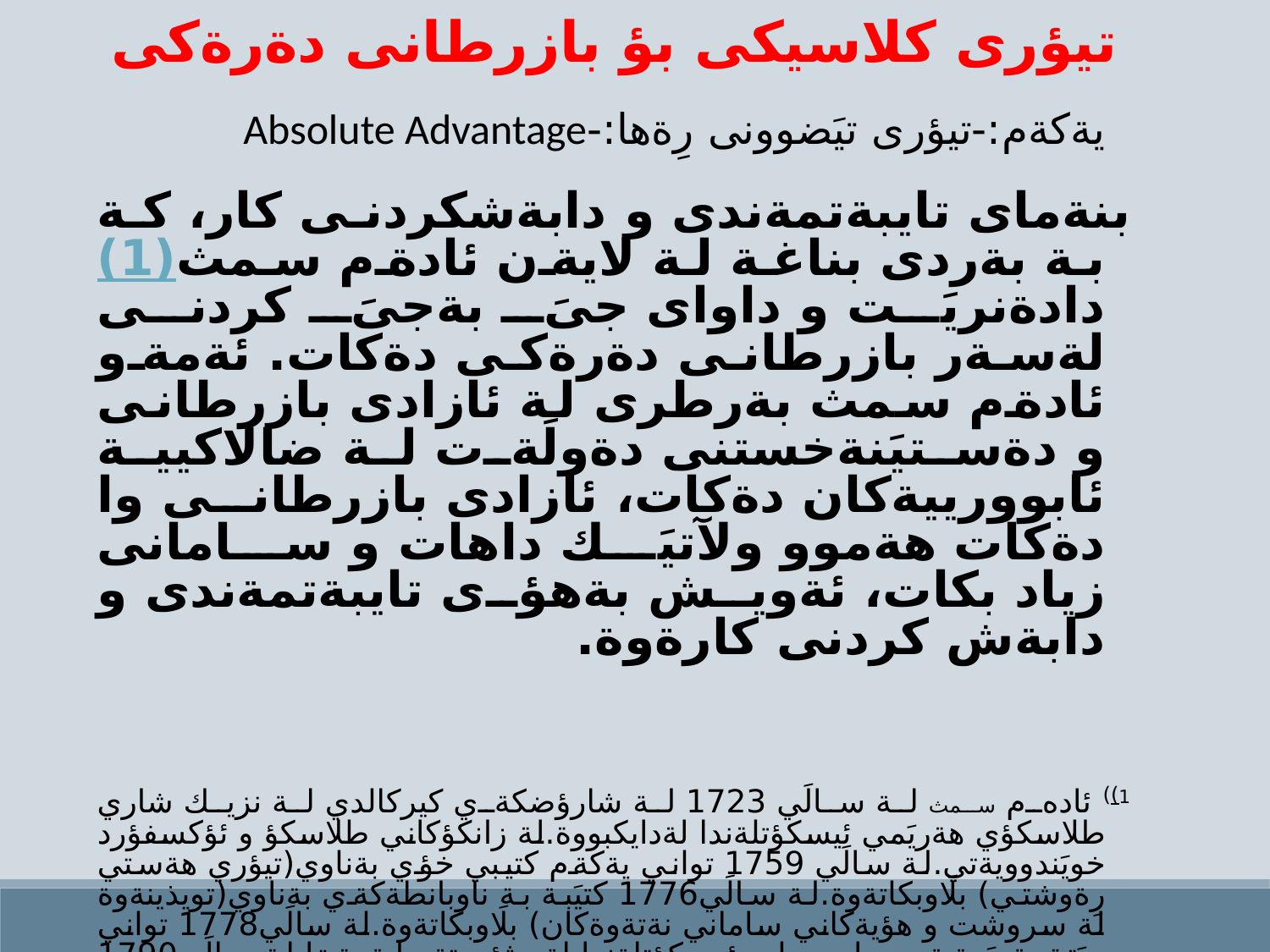

تيؤرى كلاسيكى بؤ بازرطانى دةرةكى
يةكةم:-تيؤرى تيَضوونى رِةها:-Absolute Advantage

بنةماى تايبةتمةندى و دابةشكردنى كار، كة بة بةردى بناغة لة لايةن ئادةم سمث(1) دادةنريَت و داواى جىَ بةجىَ كردنى لةسةر بازرطانى دةرةكى دةكات. ئةمةو ئادةم سمث بةرطرى لة ئازادى بازرطانى و دةستيَنةخستنى دةولَةت لة ضالاكيية ئابوورييةكان دةكات، ئازادى بازرطانى وا دةكات هةموو ولآتيَك داهات و سامانى زياد بكات، ئةويش بةهؤى تايبةتمةندى و دابةش كردنى كارةوة.

(1) ئاده‌م سمث لة سالَي 1723 لة شارؤضكةي كيركالدي لة نزيك شاري طلاسكؤي هةريَمي ئيسكؤتلةندا لةدايكبووة.لة زانكؤكاني طلاسكؤ و ئؤكسفؤرد خويَندوويةتي.لة سالَي 1759 تواني يةكةم كتيبي خؤي بةناوي(تيؤري هةستي رِةوشتي) بلَاوبكاتةوة.لة سالَي1776 كتيَبة بة ناوبانطةكةي بةناوي(تويذينةوة لة سروشت و هؤيةكاني ساماني نةتةوةكان) بلَاوبكاتةوة.لة سالَي1778 تواني ببيَتة بةرِيَوةبةري طومرطي ئيسكؤتلةندا.لةم ثؤستة مايةوة تا لة سالَي1790 كؤضي دوايي كرد، و لة ذياني خيزاندار نةبووة.ئادةم سمث ئاماذةي بةم لايةنانةي ئابووري داوة:1-سيستةمي سروشتي و هاوسةنطي سروشتي.2-رِاكاني بةرامبةر بة دةولَةت.3-سامانةكان.4-تيؤري هاوسةنطي بازارِ5-تيؤري بةهاكان.6-تيؤري دابةشكردن. 7-ياساي كةلَةكةبوون و كاري بةرهةمهيَن و كاري نابةرهةمهين.8-تيؤري بازرطاني نيَودةولَةتي.